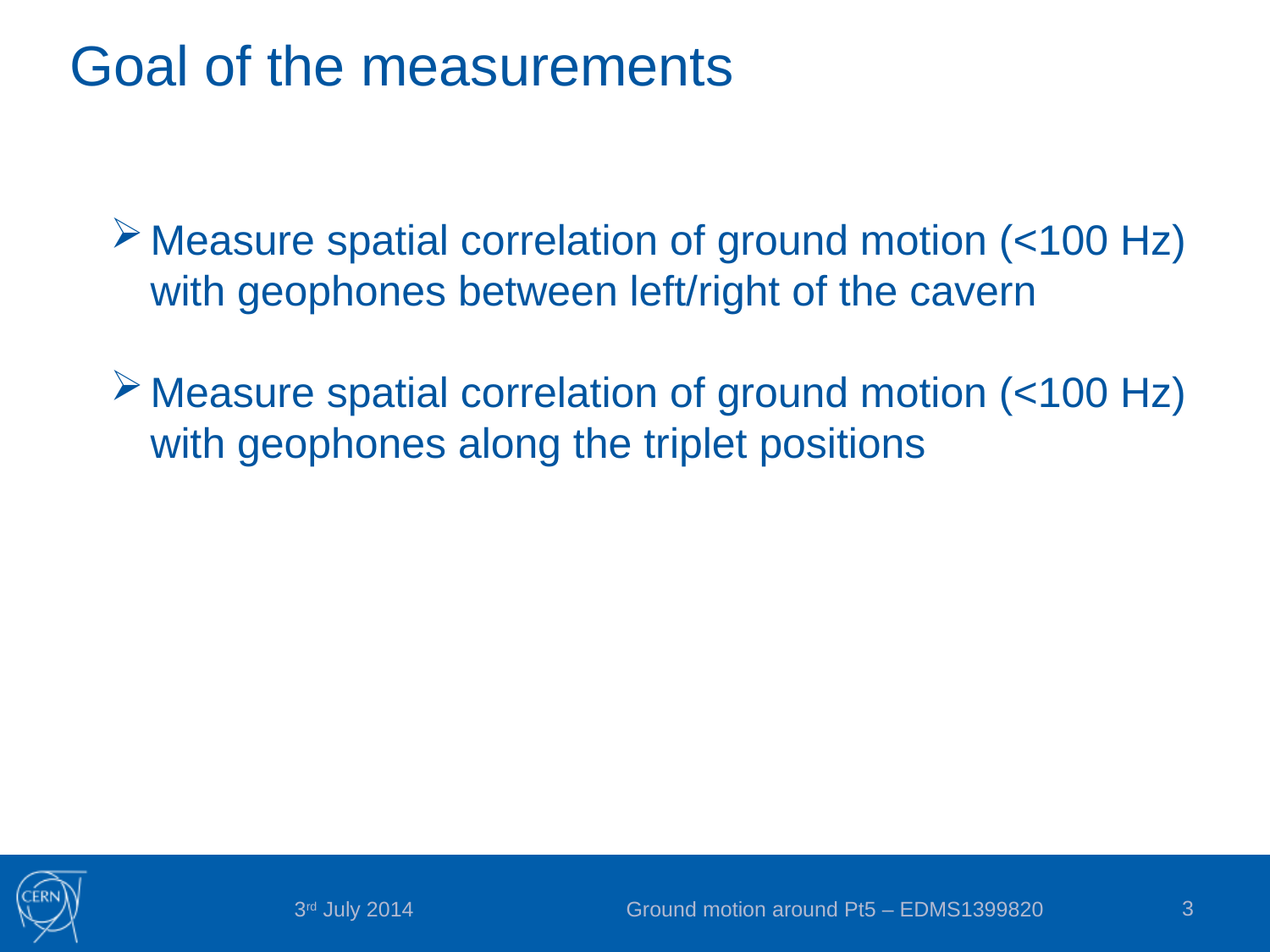

# Goal of the measurements
Measure spatial correlation of ground motion (<100 Hz) with geophones between left/right of the cavern

Measure spatial correlation of ground motion (<100 Hz) with geophones along the triplet positions

3
3rd July 2014
Ground motion around Pt5 – EDMS1399820